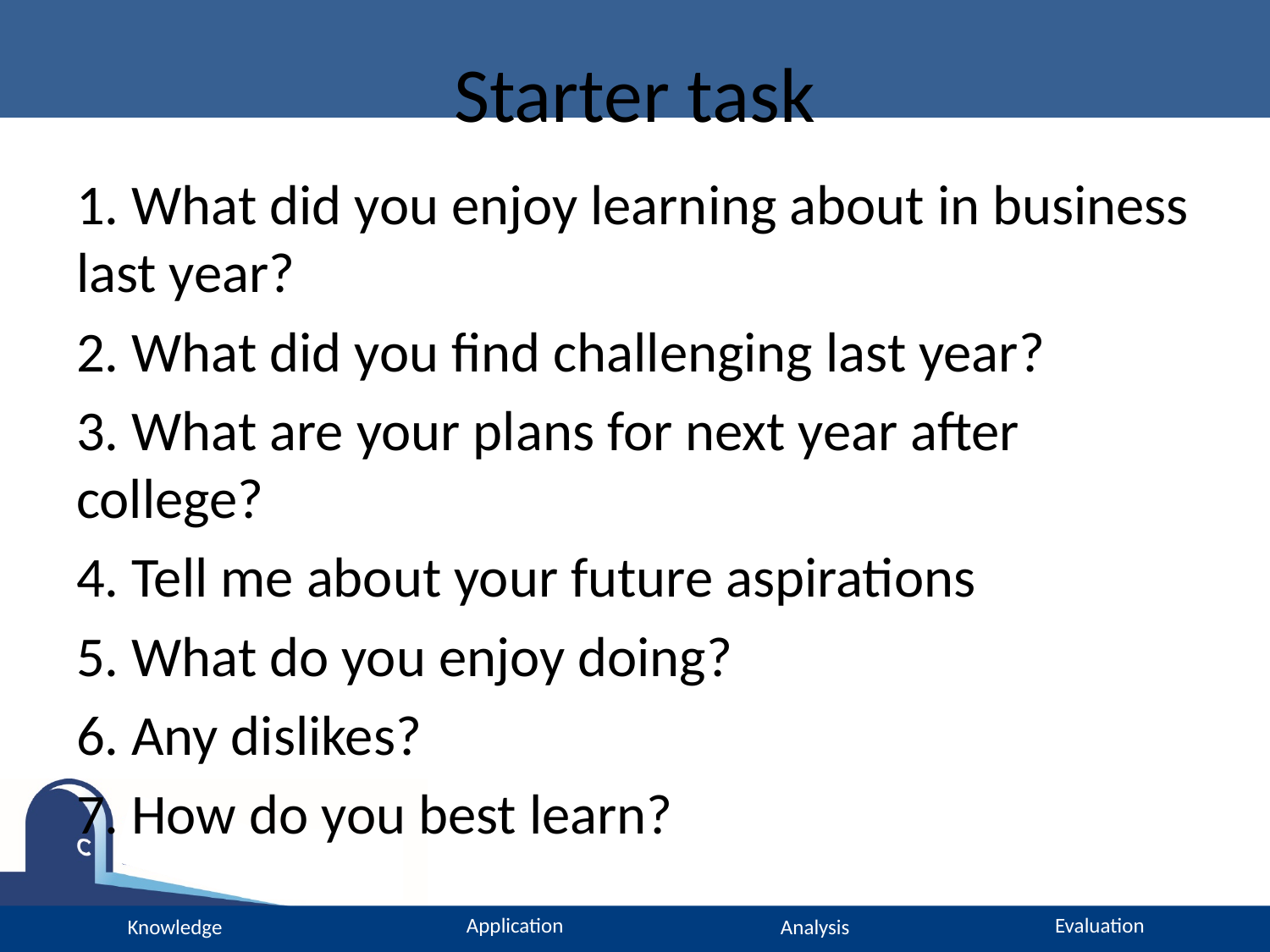

# Starter task
1. What did you enjoy learning about in business last year?
2. What did you find challenging last year?
3. What are your plans for next year after college?
4. Tell me about your future aspirations
5. What do you enjoy doing?
6. Any dislikes?
7. How do you best learn?